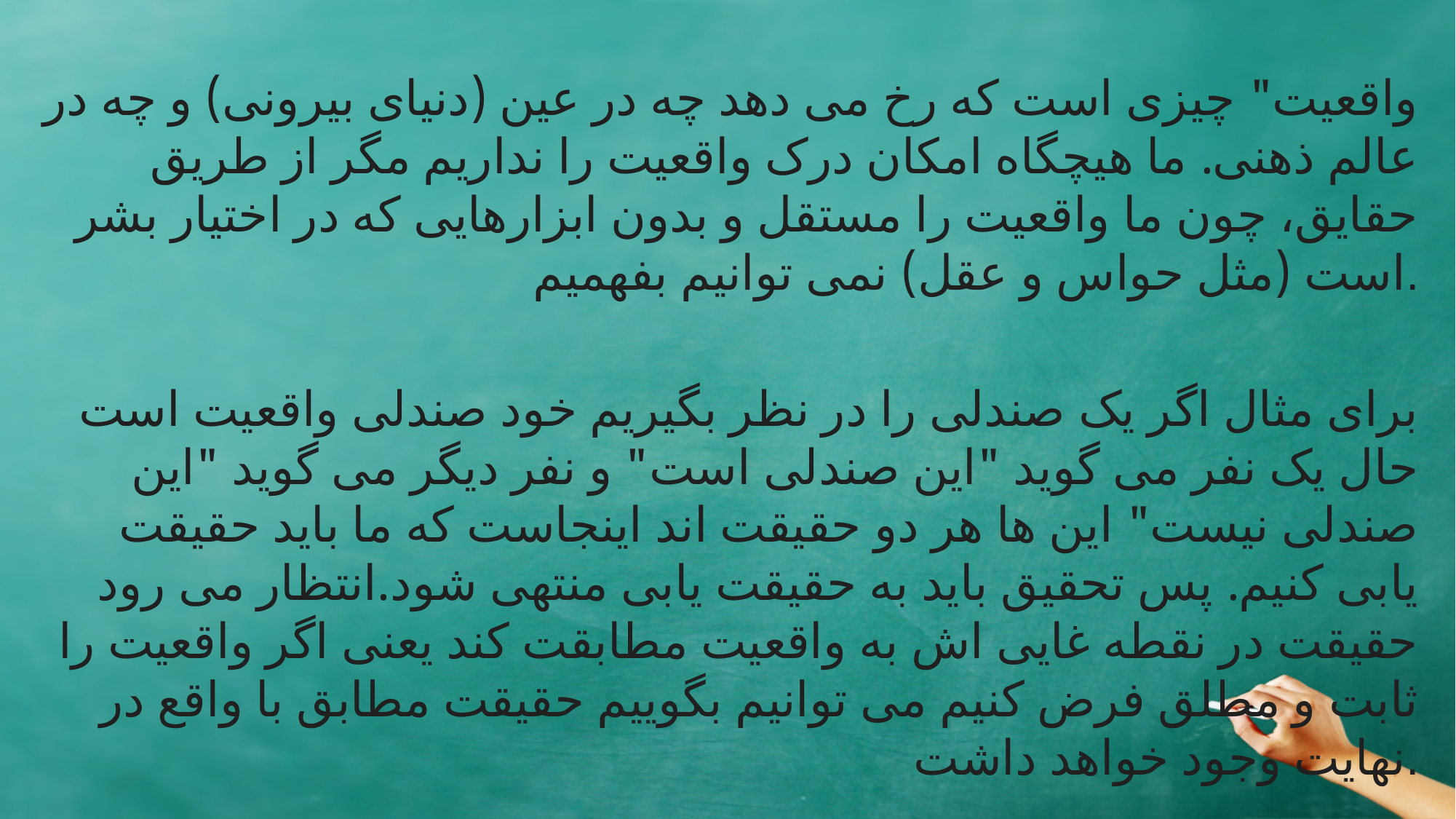

واقعیت" چیزی است که رخ می دهد چه در عین (دنیای بیرونی) و چه در عالم ذهنی. ما هیچگاه امکان درک واقعیت را نداریم مگر از طریق حقایق، چون ما واقعیت را مستقل و بدون ابزارهایی که در اختیار بشر است (مثل حواس و عقل) نمی توانیم بفهمیم.

برای مثال اگر یک صندلی را در نظر بگیریم خود صندلی واقعیت است حال یک نفر می گوید "این صندلی است" و نفر دیگر می گوید "این صندلی نیست" این ها هر دو حقیقت اند اینجاست که ما باید حقیقت یابی کنیم. پس تحقیق باید به حقیقت یابی منتهی شود.انتظار می رود حقیقت در نقطه غایی اش به واقعیت مطابقت کند یعنی اگر واقعیت را ثابت و مطلق فرض کنیم می توانیم بگوییم حقیقت مطابق با واقع در نهایت وجود خواهد داشت.